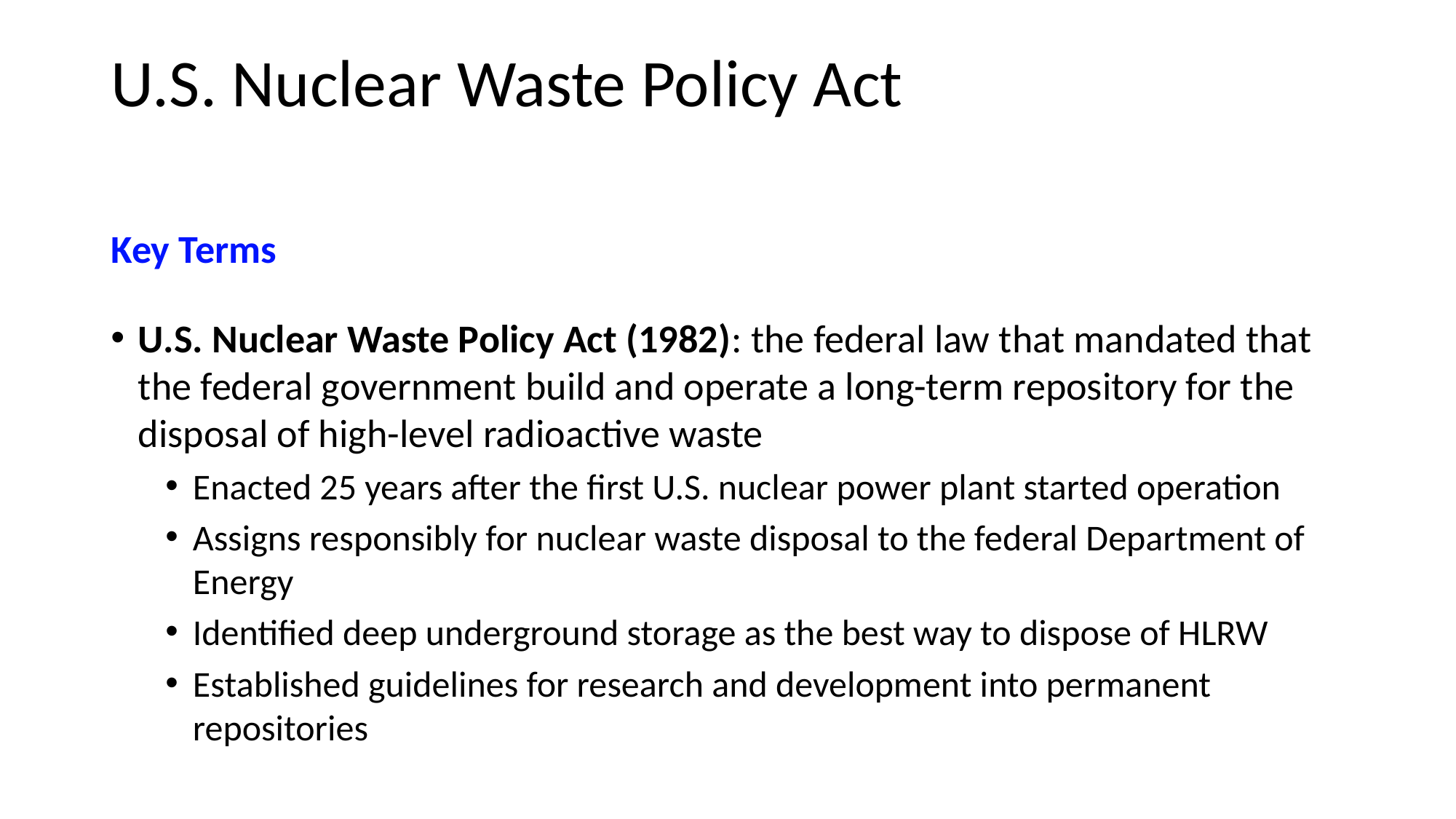

# U.S. Nuclear Waste Policy Act
Key Terms
U.S. Nuclear Waste Policy Act (1982): the federal law that mandated that the federal government build and operate a long-term repository for the disposal of high-level radioactive waste
Enacted 25 years after the first U.S. nuclear power plant started operation
Assigns responsibly for nuclear waste disposal to the federal Department of Energy
Identified deep underground storage as the best way to dispose of HLRW
Established guidelines for research and development into permanent repositories